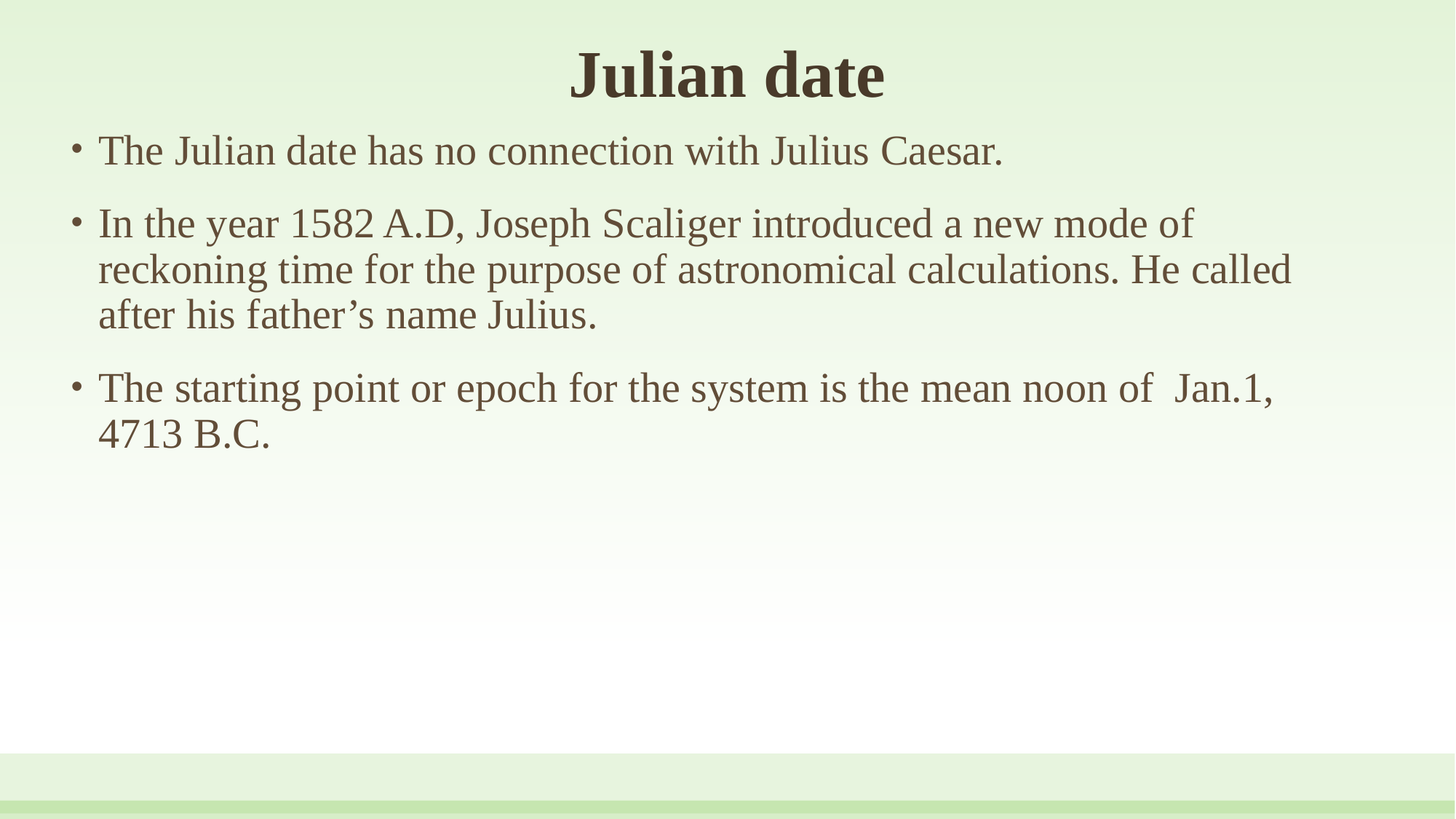

# Julian date
The Julian date has no connection with Julius Caesar.
In the year 1582 A.D, Joseph Scaliger introduced a new mode of reckoning time for the purpose of astronomical calculations. He called after his father’s name Julius.
The starting point or epoch for the system is the mean noon of  Jan.1, 4713 B.C.